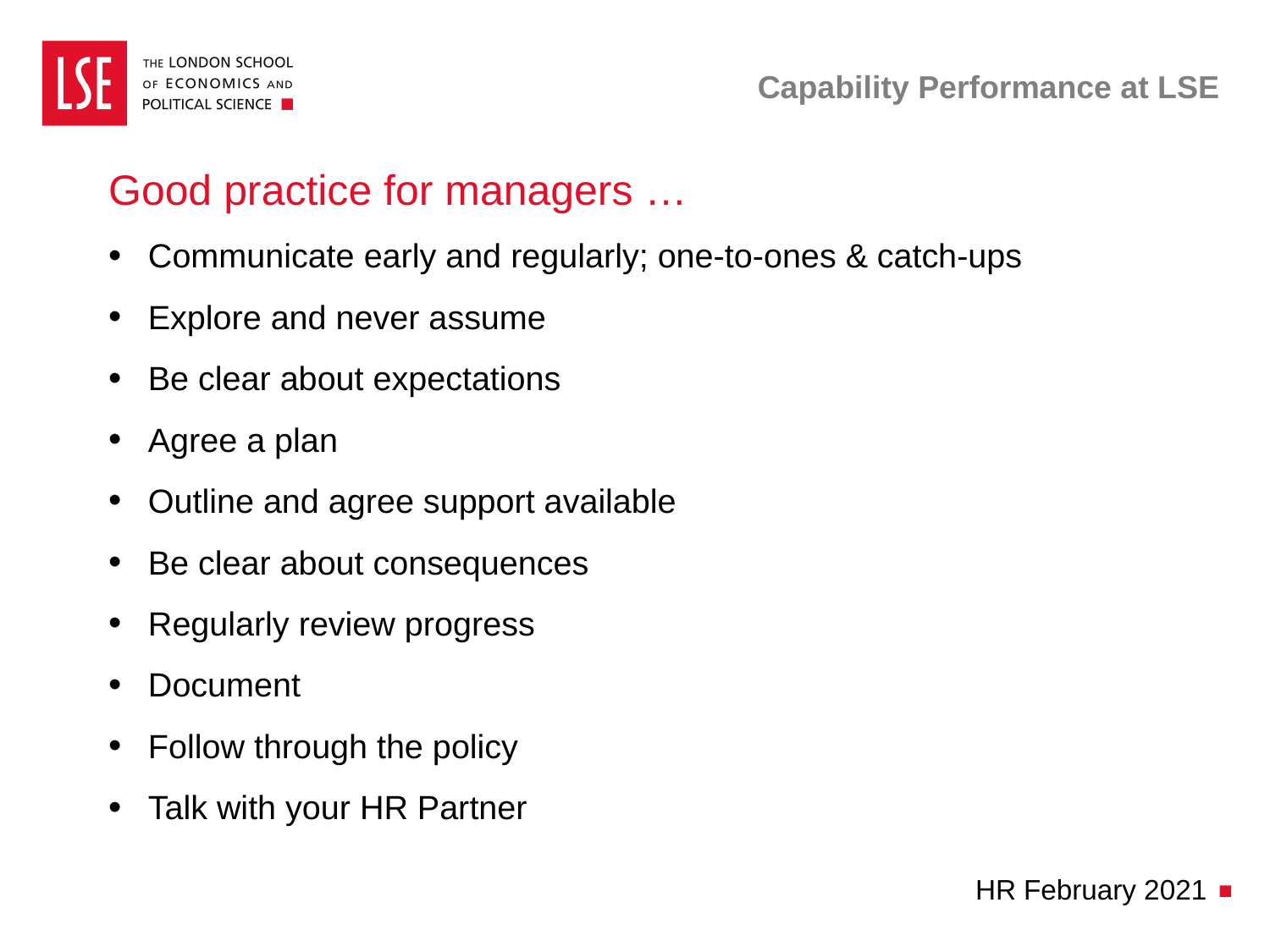

# Capability Performance at LSE
Good practice for managers …
Communicate early and regularly; one-to-ones & catch-ups
Explore and never assume
Be clear about expectations
Agree a plan
Outline and agree support available
Be clear about consequences
Regularly review progress
Document
Follow through the policy
Talk with your HR Partner

HR February 2021